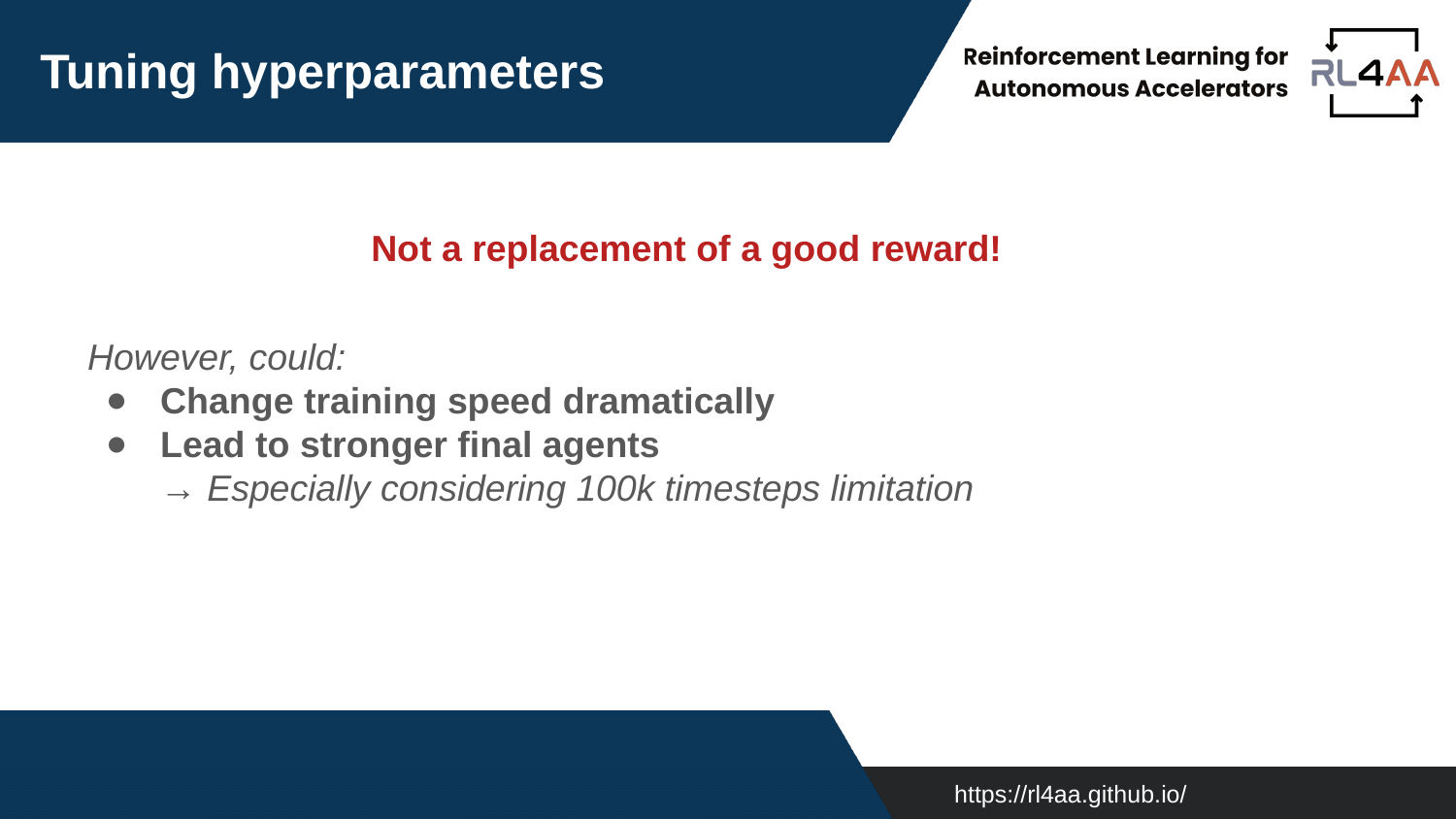

# Tuning hyperparameters
Not a replacement of a good reward!

However, could:
Change training speed dramatically
Lead to stronger final agents
→ Especially considering 100k timesteps limitation